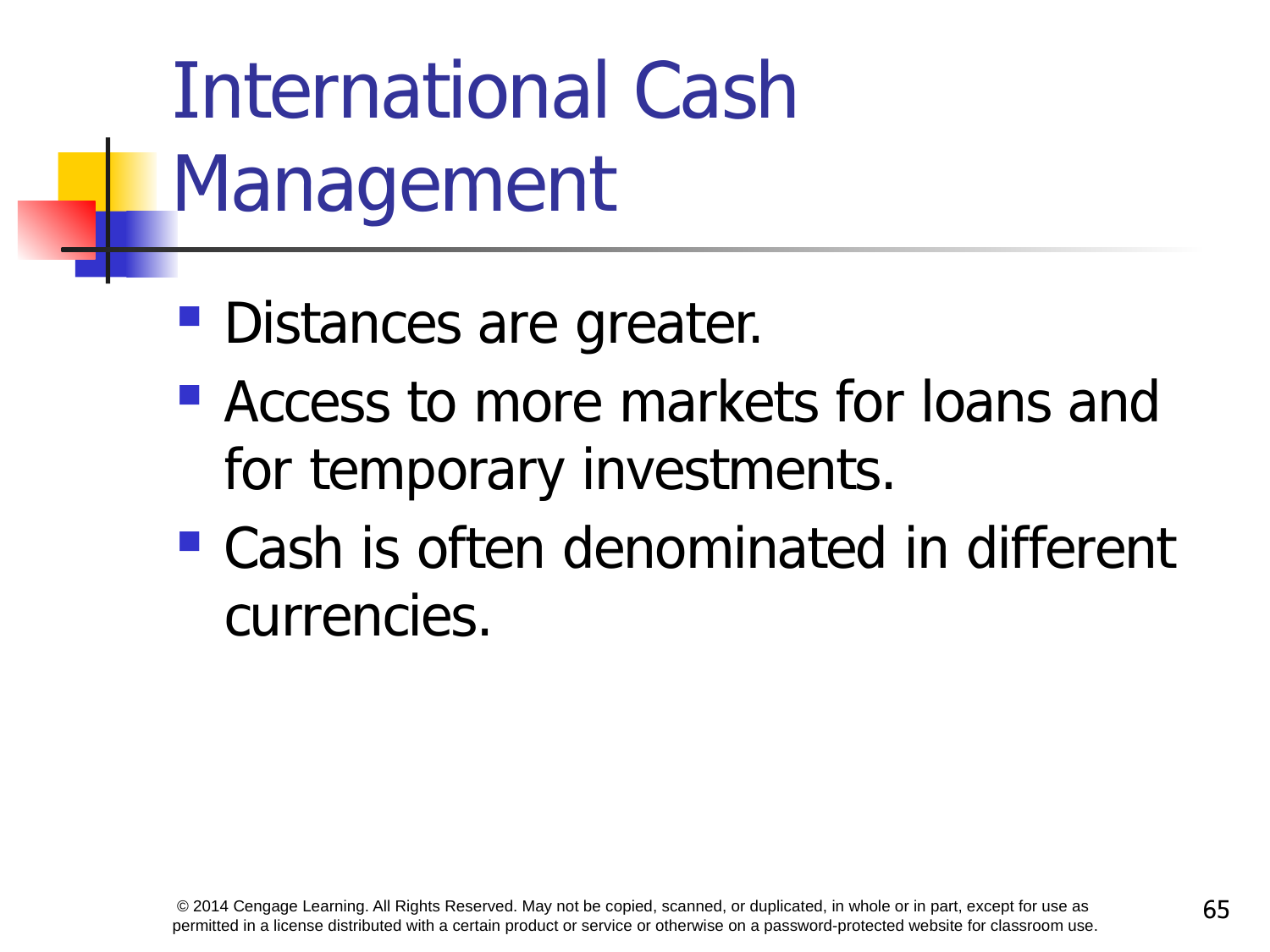

# International Cash Management
Distances are greater.
Access to more markets for loans and for temporary investments.
Cash is often denominated in different currencies.
65